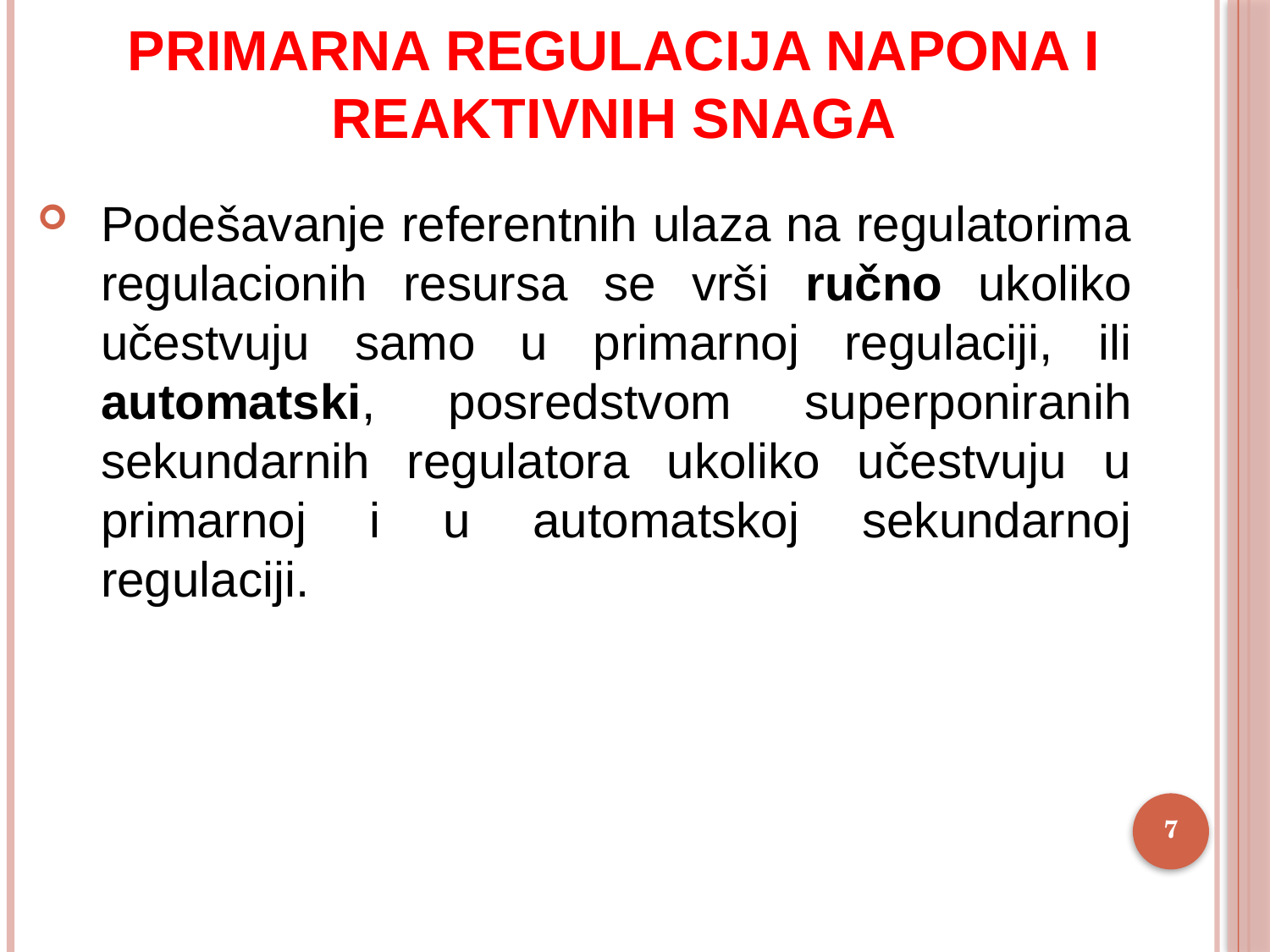

# Primarna regulacija napona i reaktivnih snaga
Podešavanje referentnih ulaza na regulatorima regulacionih resursa se vrši ručno ukoliko učestvuju samo u primarnoj regulaciji, ili automatski, posredstvom superponiranih sekundarnih regulatora ukoliko učestvuju u primarnoj i u automatskoj sekundarnoj regulaciji.

7